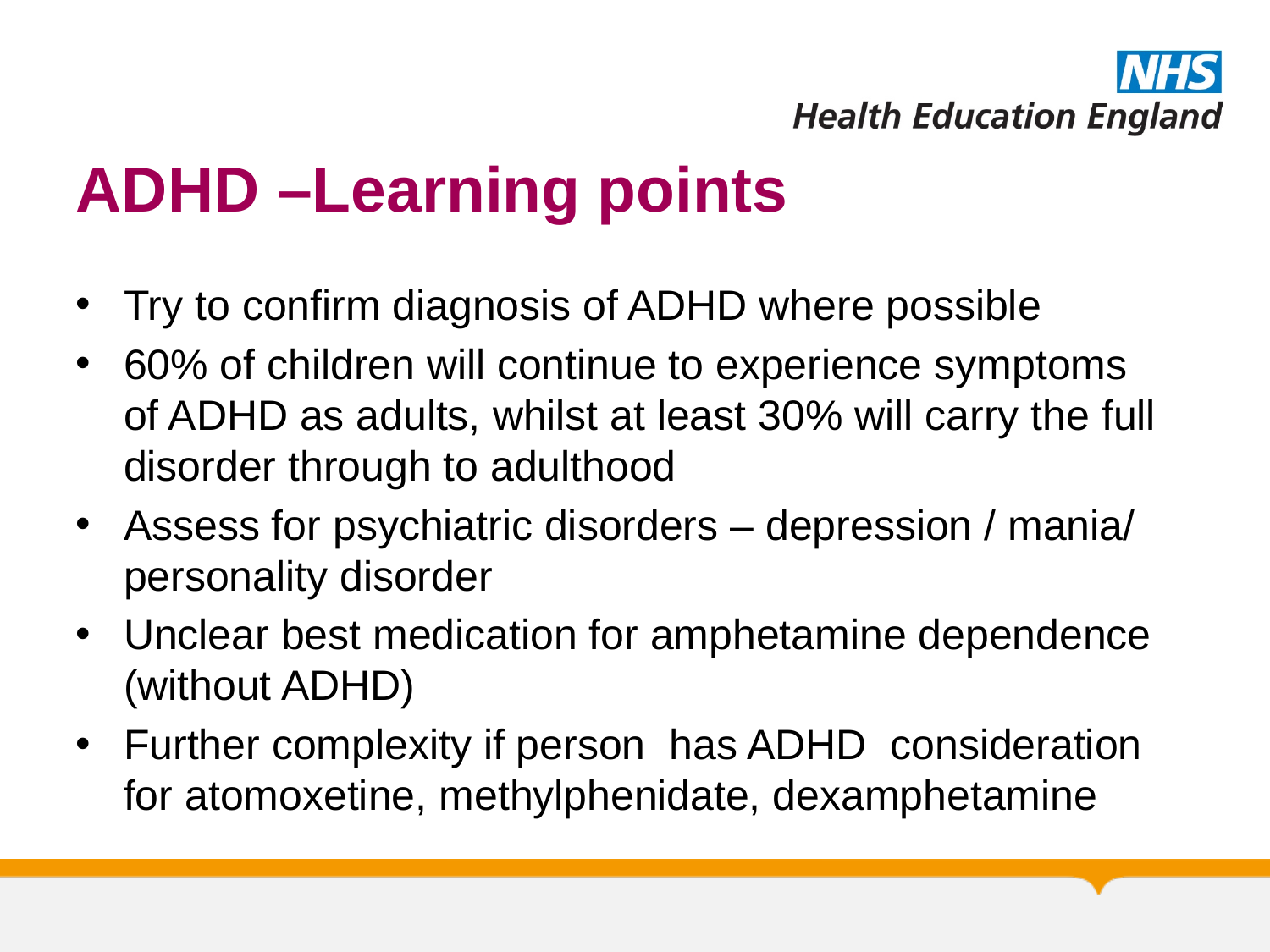

# ADHD –Learning points
Try to confirm diagnosis of ADHD where possible
60% of children will continue to experience symptoms  of ADHD as adults, whilst at least 30% will carry the full disorder through to adulthood
Assess for psychiatric disorders – depression / mania/ personality disorder
Unclear best medication for amphetamine dependence  (without ADHD)
Further complexity if person  has ADHD  consideration for atomoxetine, methylphenidate, dexamphetamine